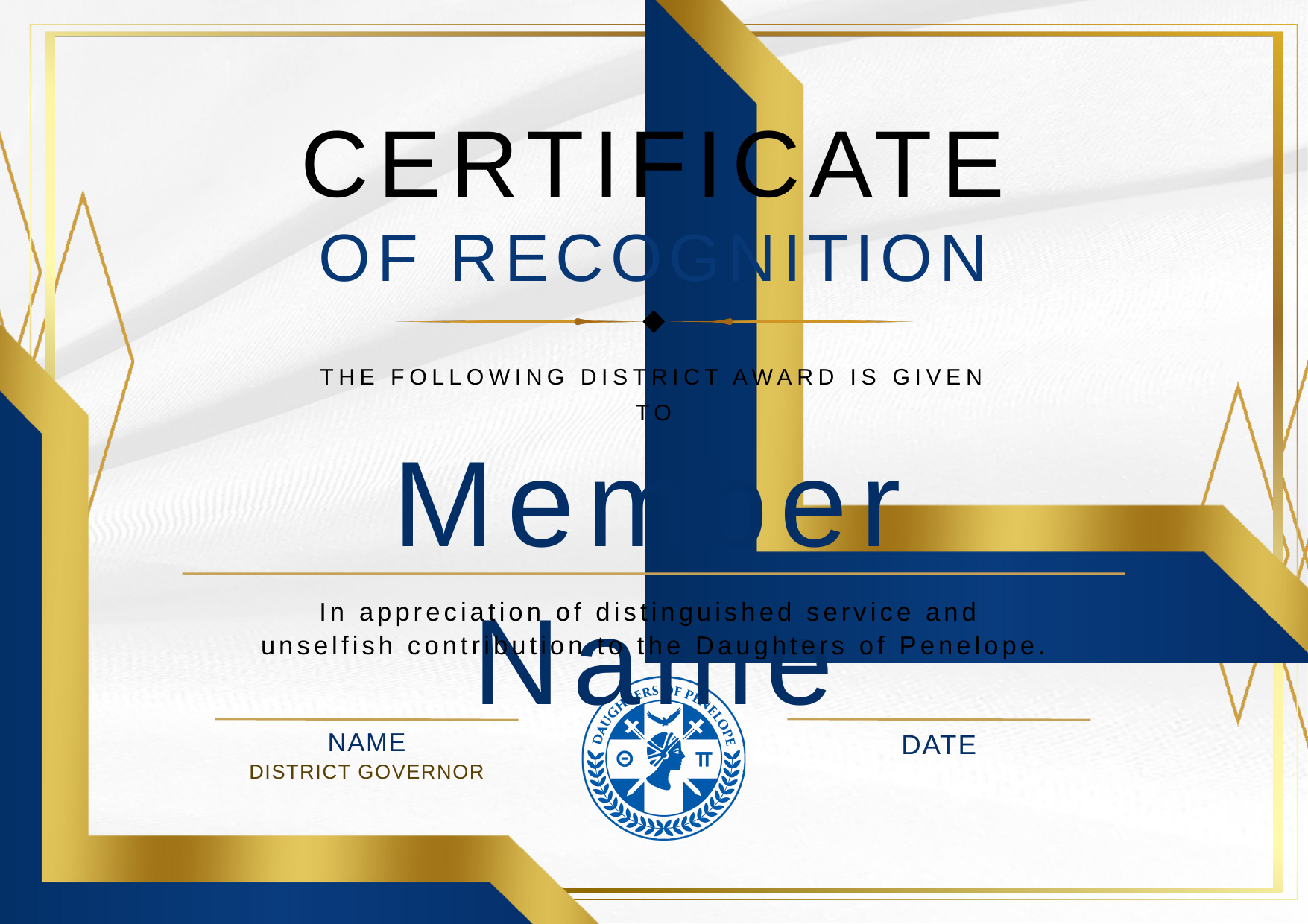

CERTIFICATE
OF RECOGNITION

THE FOLLOWING DISTRICT AWARD IS GIVEN TO

Member Name

In appreciation of distinguished service and
unselfish contribution to the Daughters of Penelope.

NAME
DATE
DISTRICT GOVERNOR